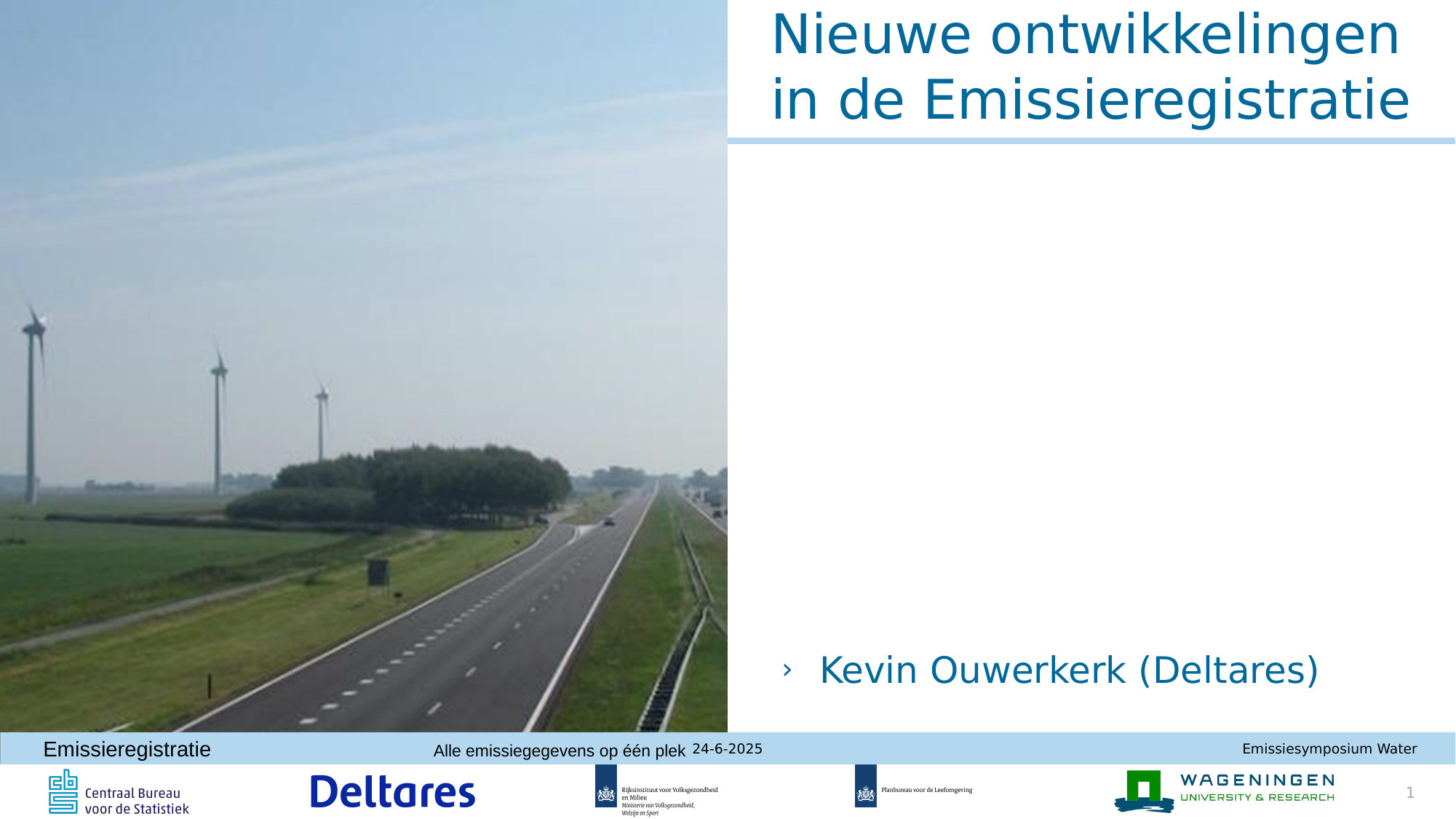

# Nieuwe ontwikkelingen in de Emissieregistratie

Kevin Ouwerkerk (Deltares)
Emissiesymposium Water
24-6-2025
1